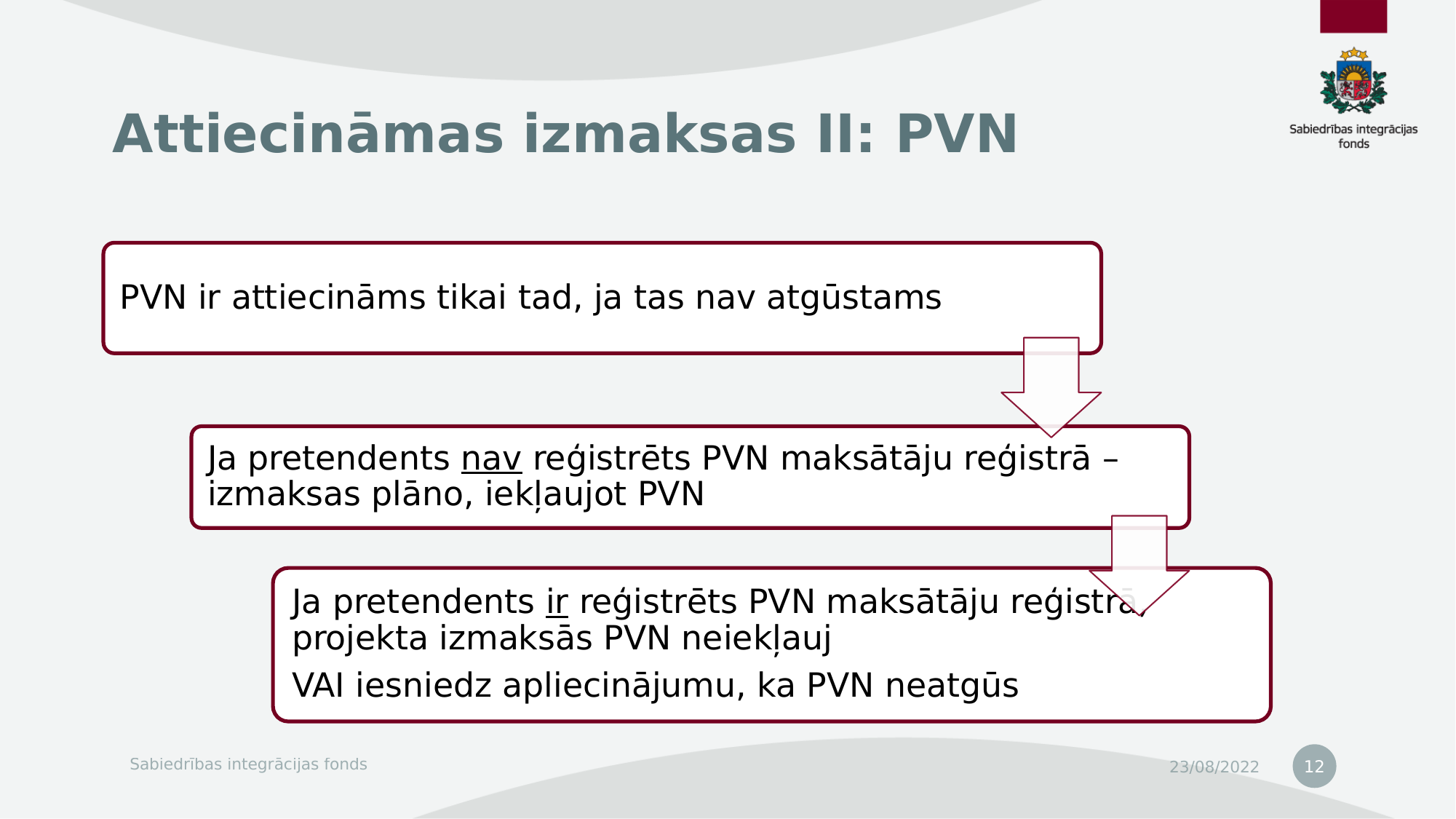

# Attiecināmas izmaksas II: PVN
PVN ir attiecināms tikai tad, ja tas nav atgūstams
Ja pretendents nav reģistrēts PVN maksātāju reģistrā – izmaksas plāno, iekļaujot PVN
Ja pretendents ir reģistrēts PVN maksātāju reģistrā, projekta izmaksās PVN neiekļauj
VAI iesniedz apliecinājumu, ka PVN neatgūs

12
Sabiedrības integrācijas fonds
23/08/2022